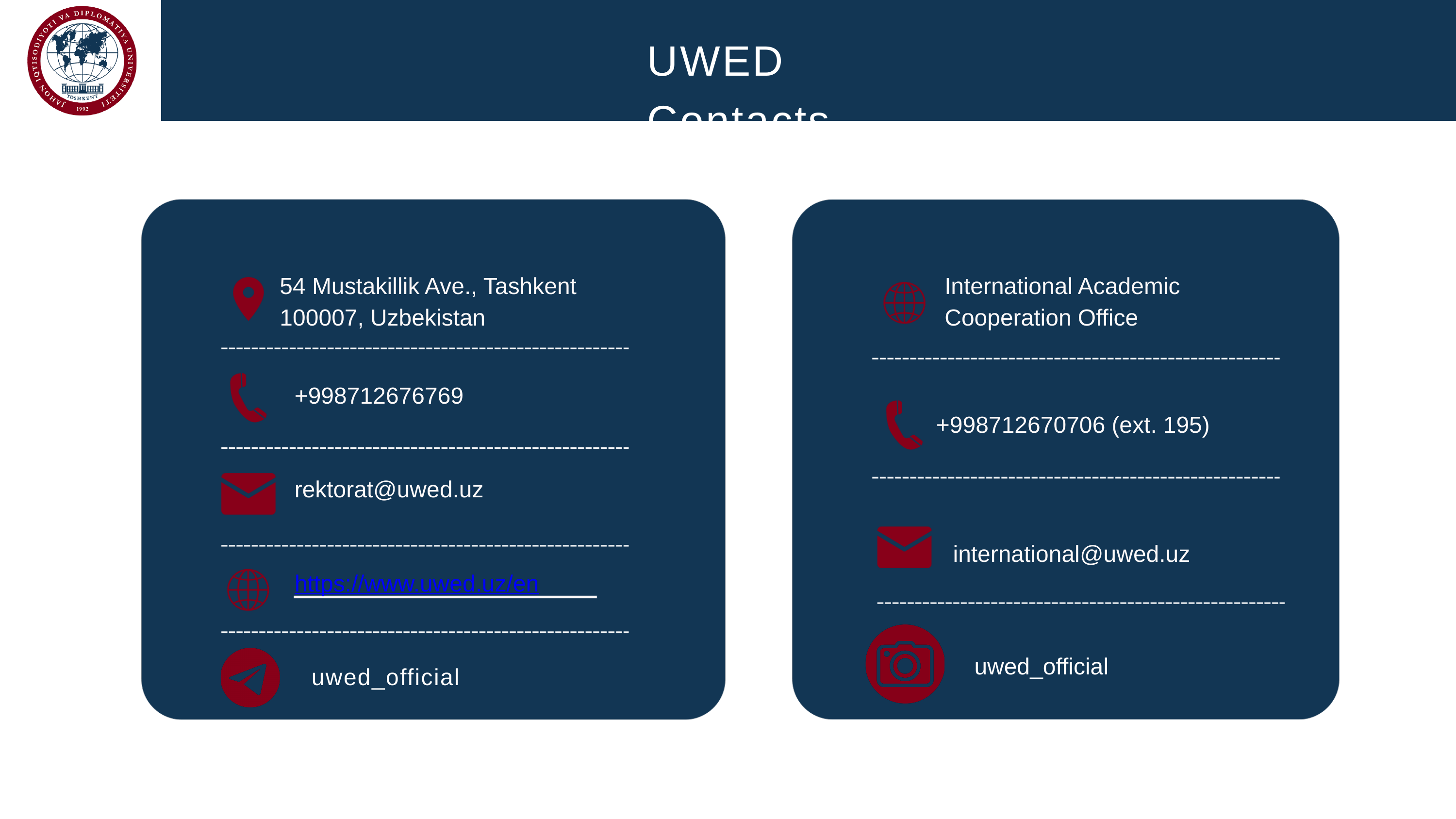

UWED Contacts

54 Mustakillik Ave., Tashkent 100007, Uzbekistan
International Academic Cooperation Office
+998712676769
+998712670706 (ext. 195)
rektorat@uwed.uz
international@uwed.uz
https://www.uwed.uz/en

uwed_official

uwed_official